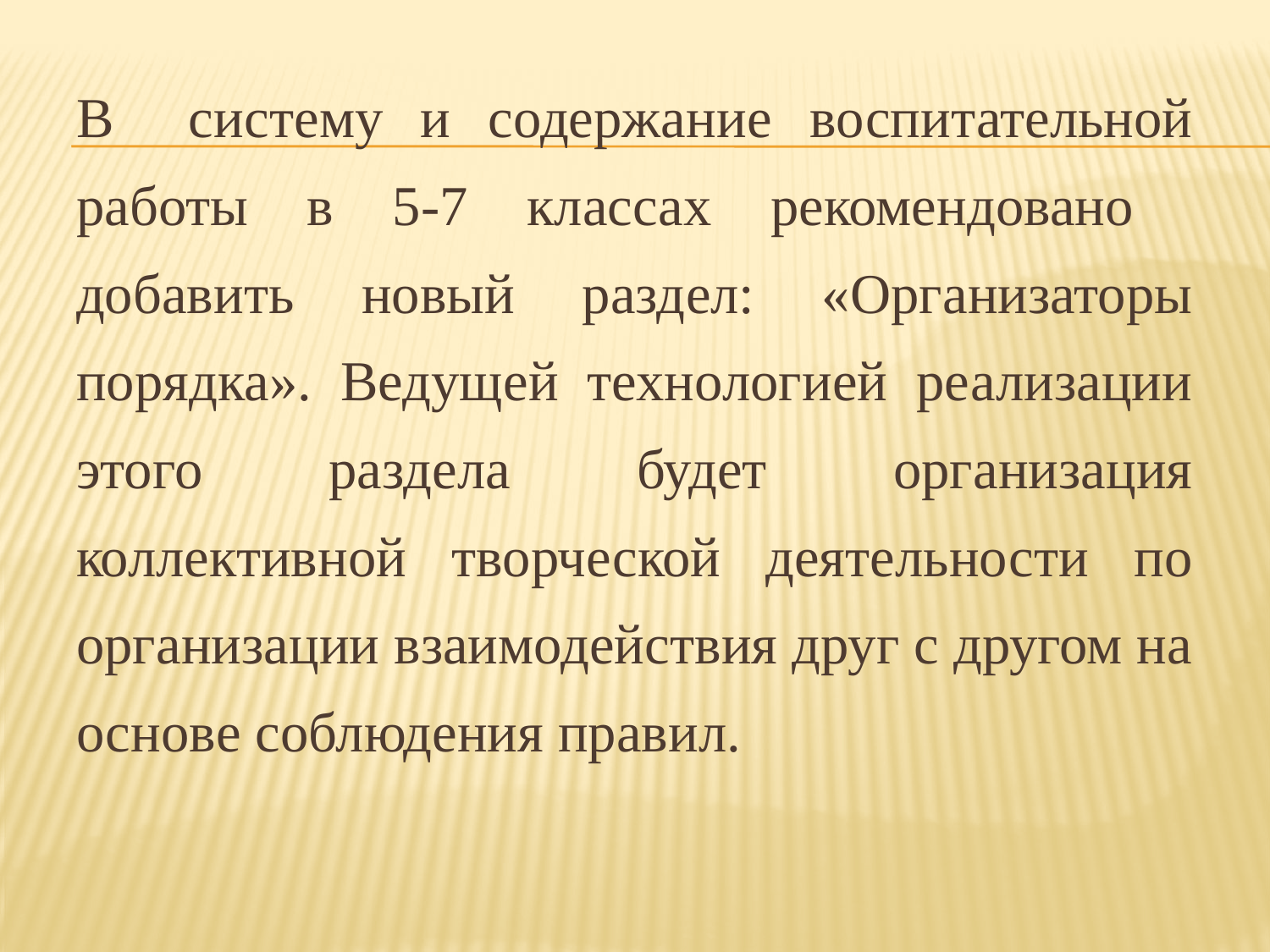

В  систему и содержание воспитательной работы в 5-7 классах рекомендовано  добавить новый раздел: «Организаторы порядка». Ведущей технологией реализации этого раздела будет организация коллективной творческой деятельности по организации взаимодействия друг с другом на основе соблюдения правил.